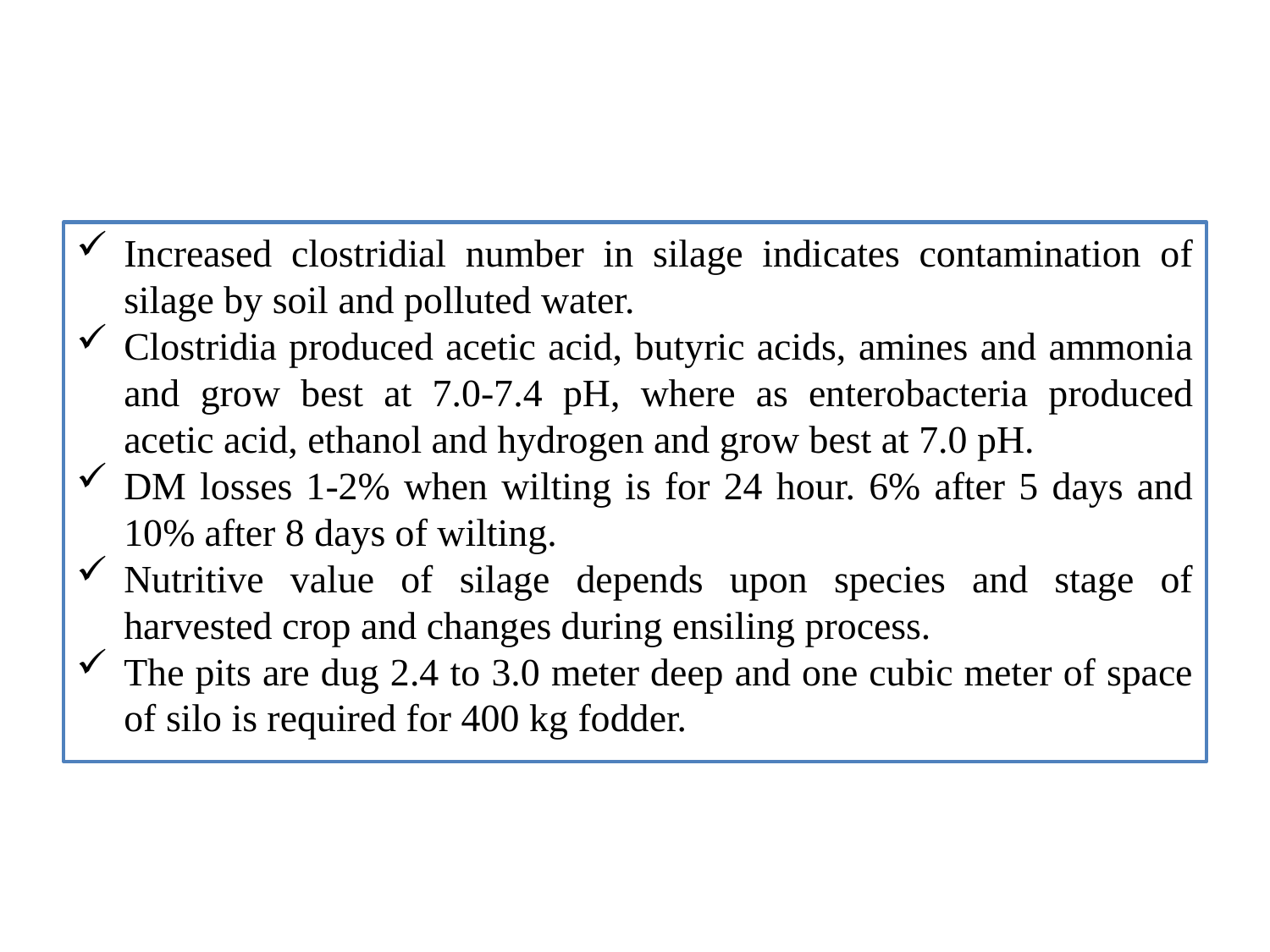

Increased clostridial number in silage indicates contamination of silage by soil and polluted water.
Clostridia produced acetic acid, butyric acids, amines and ammonia and grow best at 7.0-7.4 pH, where as enterobacteria produced acetic acid, ethanol and hydrogen and grow best at 7.0 pH.
DM losses 1-2% when wilting is for 24 hour. 6% after 5 days and 10% after 8 days of wilting.
Nutritive value of silage depends upon species and stage of harvested crop and changes during ensiling process.
The pits are dug 2.4 to 3.0 meter deep and one cubic meter of space of silo is required for 400 kg fodder.